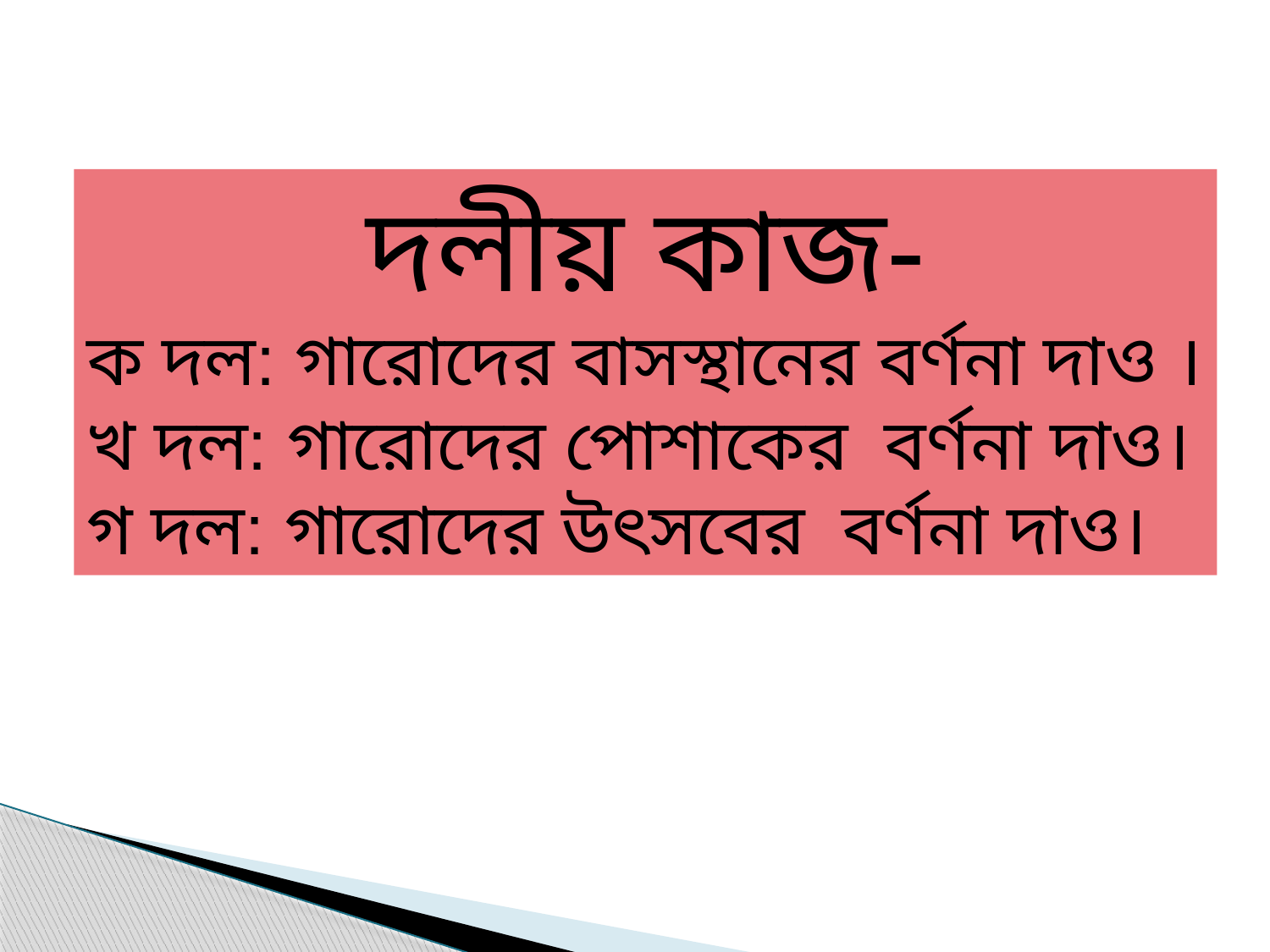

দলীয় কাজ-
ক দল: গারোদের বাসস্থানের বর্ণনা দাও ।
খ দল: গারোদের পোশাকের  বর্ণনা দাও।
গ দল: গারোদের উৎসবের  বর্ণনা দাও।